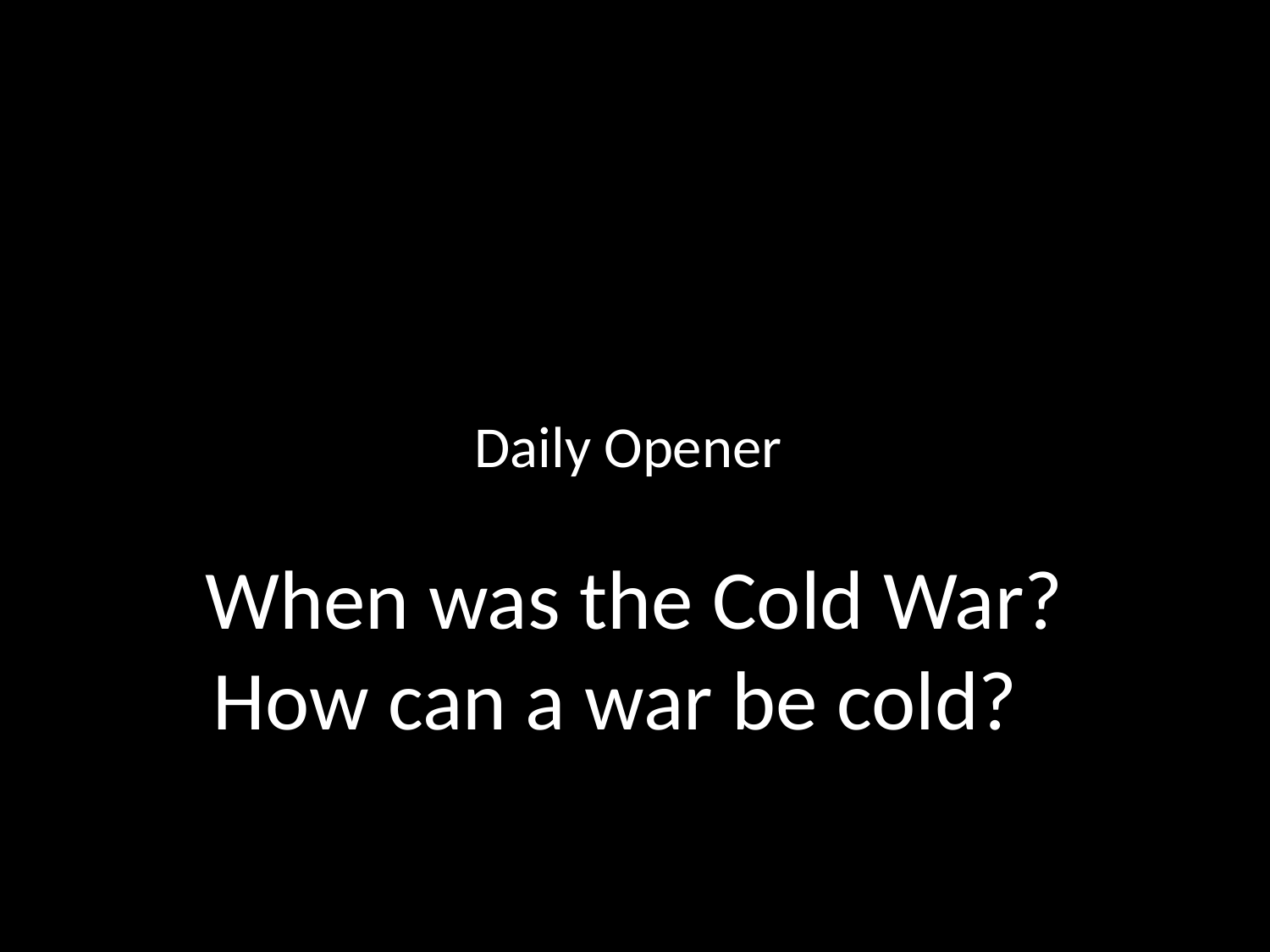

# Daily Opener
When was the Cold War? How can a war be cold?